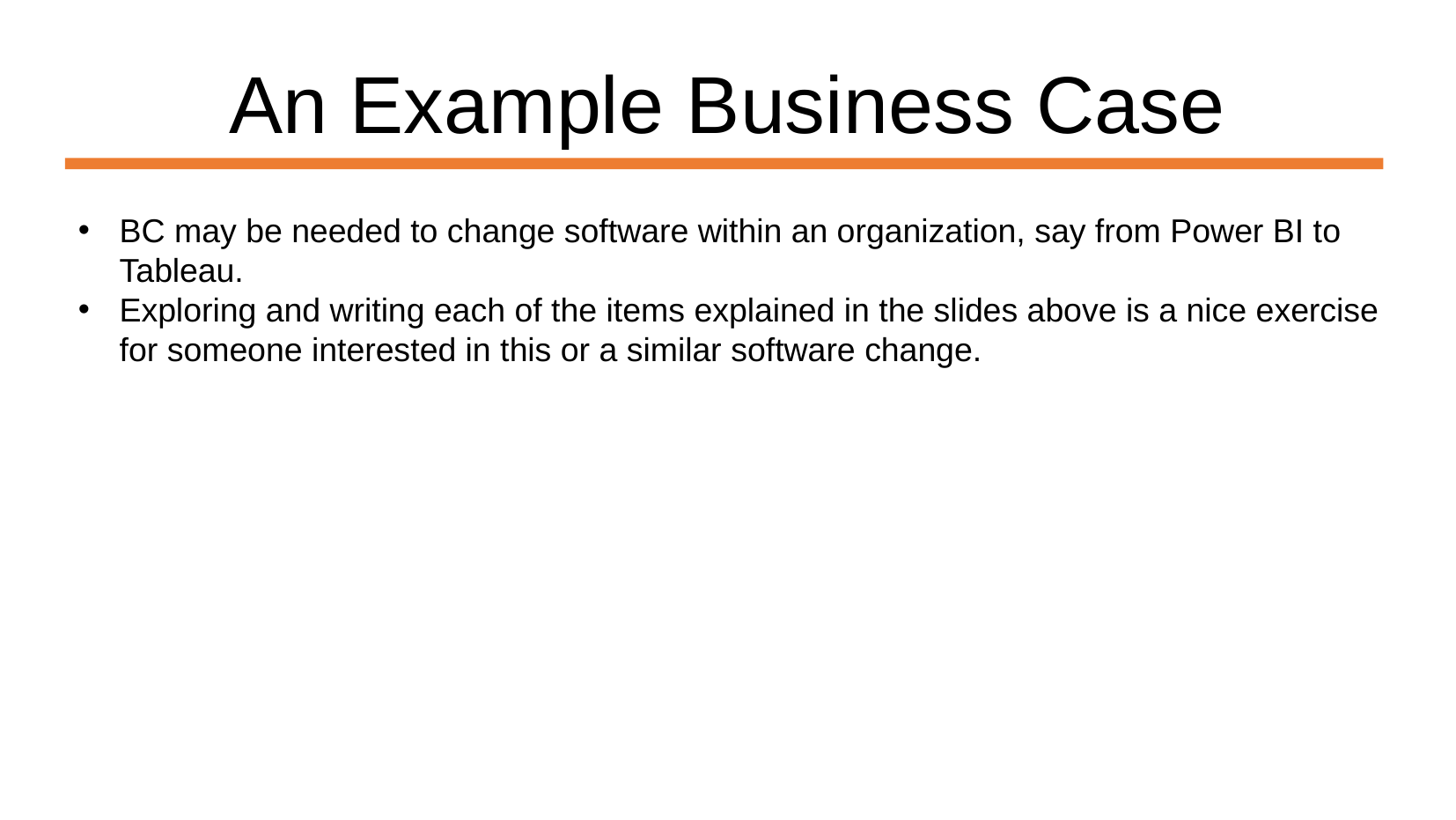

An Example Business Case

BC may be needed to change software within an organization, say from Power BI to Tableau.
Exploring and writing each of the items explained in the slides above is a nice exercise for someone interested in this or a similar software change.